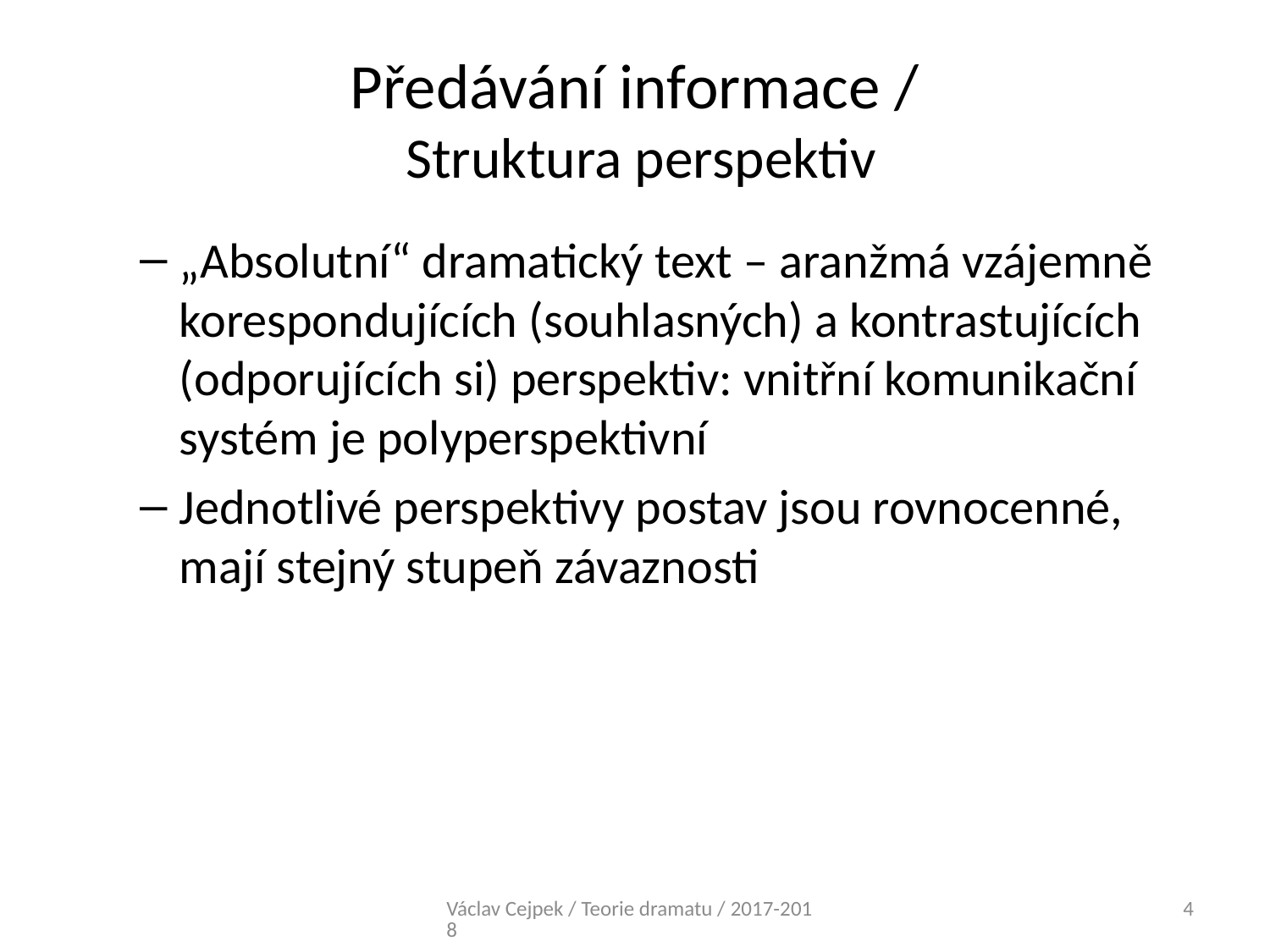

# Předávání informace / Struktura perspektiv
„Absolutní“ dramatický text – aranžmá vzájemně korespondujících (souhlasných) a kontrastujících (odporujících si) perspektiv: vnitřní komunikační systém je polyperspektivní
Jednotlivé perspektivy postav jsou rovnocenné, mají stejný stupeň závaznosti
Václav Cejpek / Teorie dramatu / 2017-2018
4